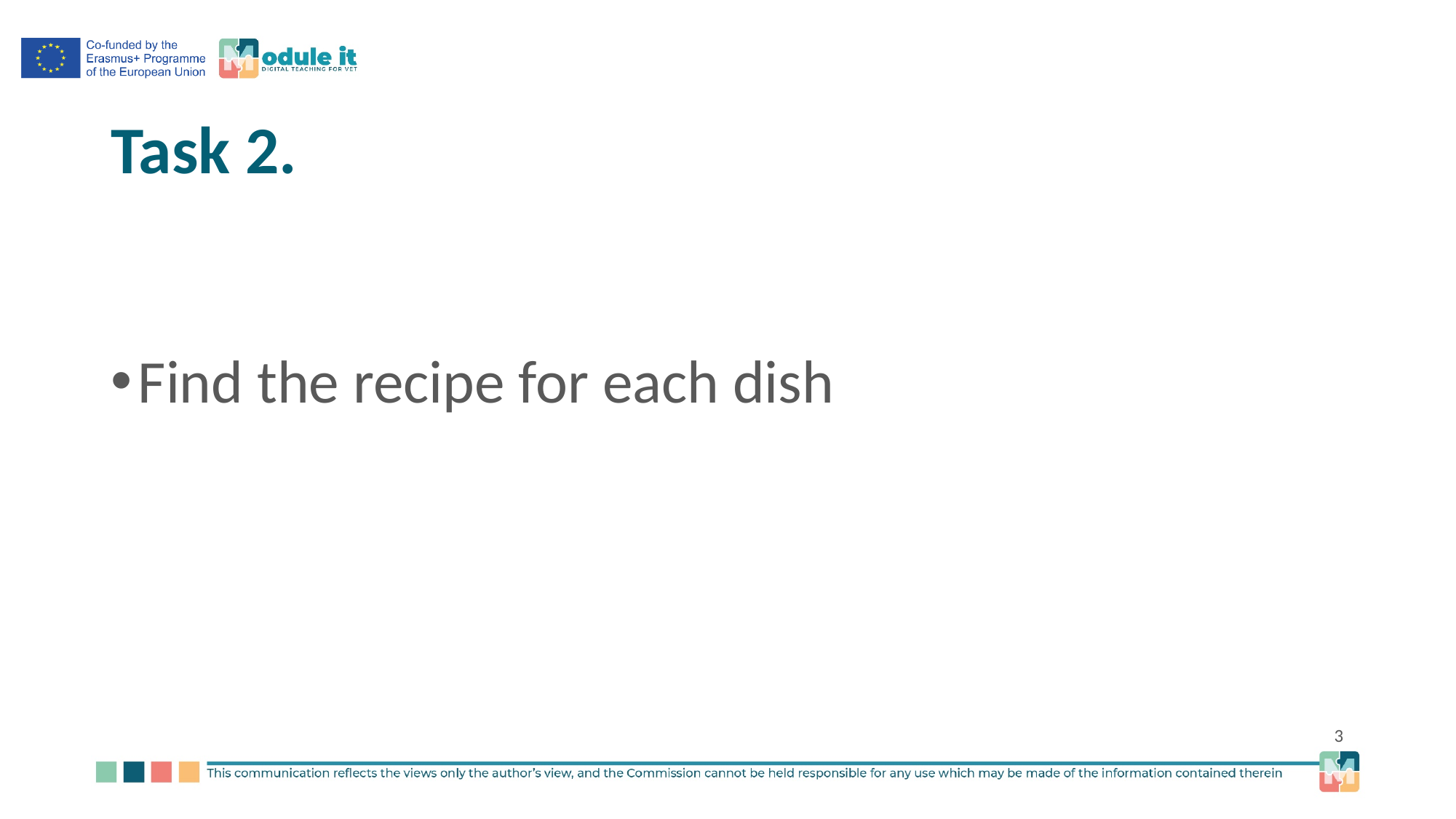

# Task 2.

Find the recipe for each dish